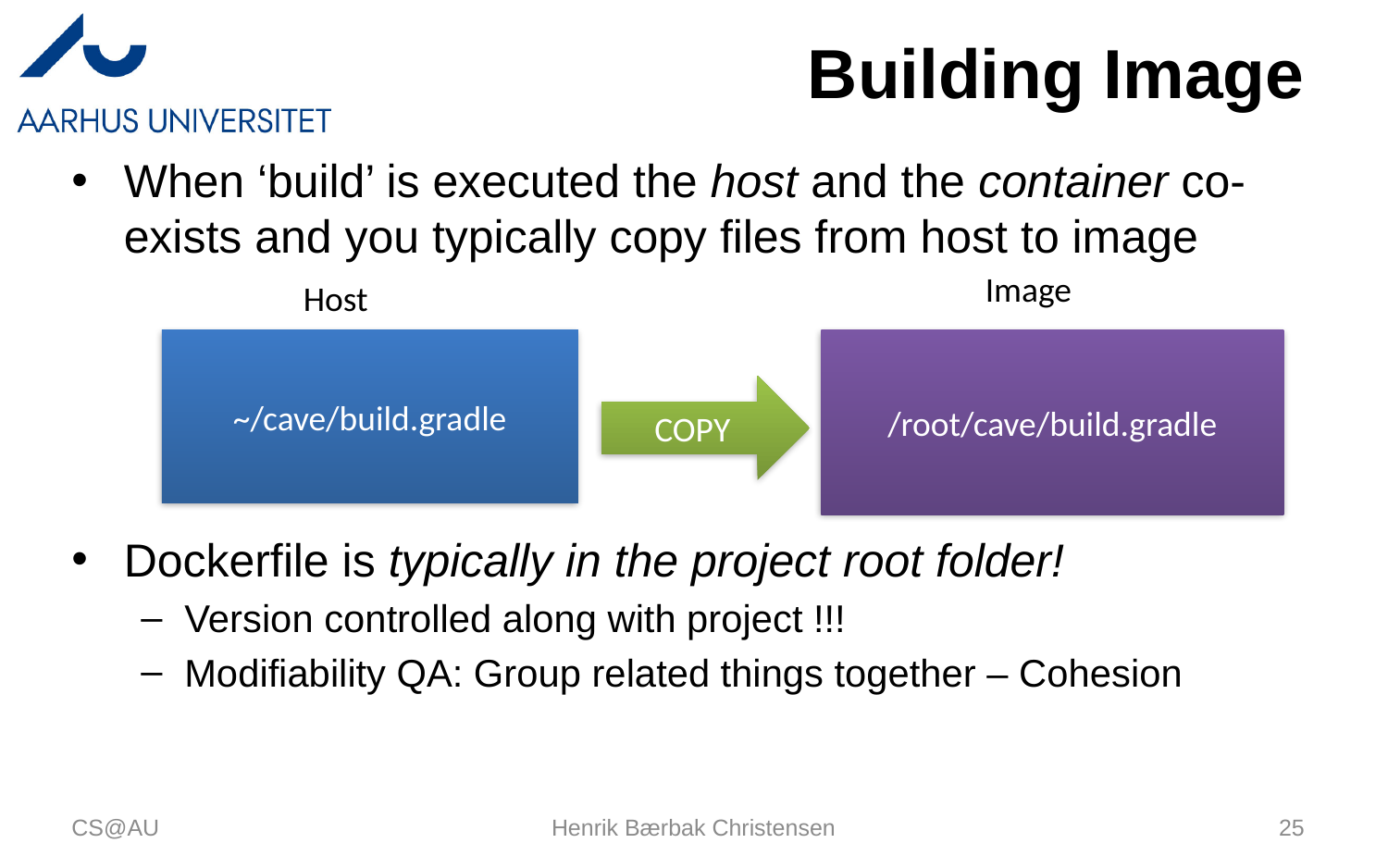

# Building Image
When ‘build’ is executed the host and the container co-exists and you typically copy files from host to image

Dockerfile is typically in the project root folder!
Version controlled along with project !!!
Modifiability QA: Group related things together – Cohesion
Image
Host
~/cave/build.gradle
/root/cave/build.gradle
COPY
CS@AU
Henrik Bærbak Christensen
25